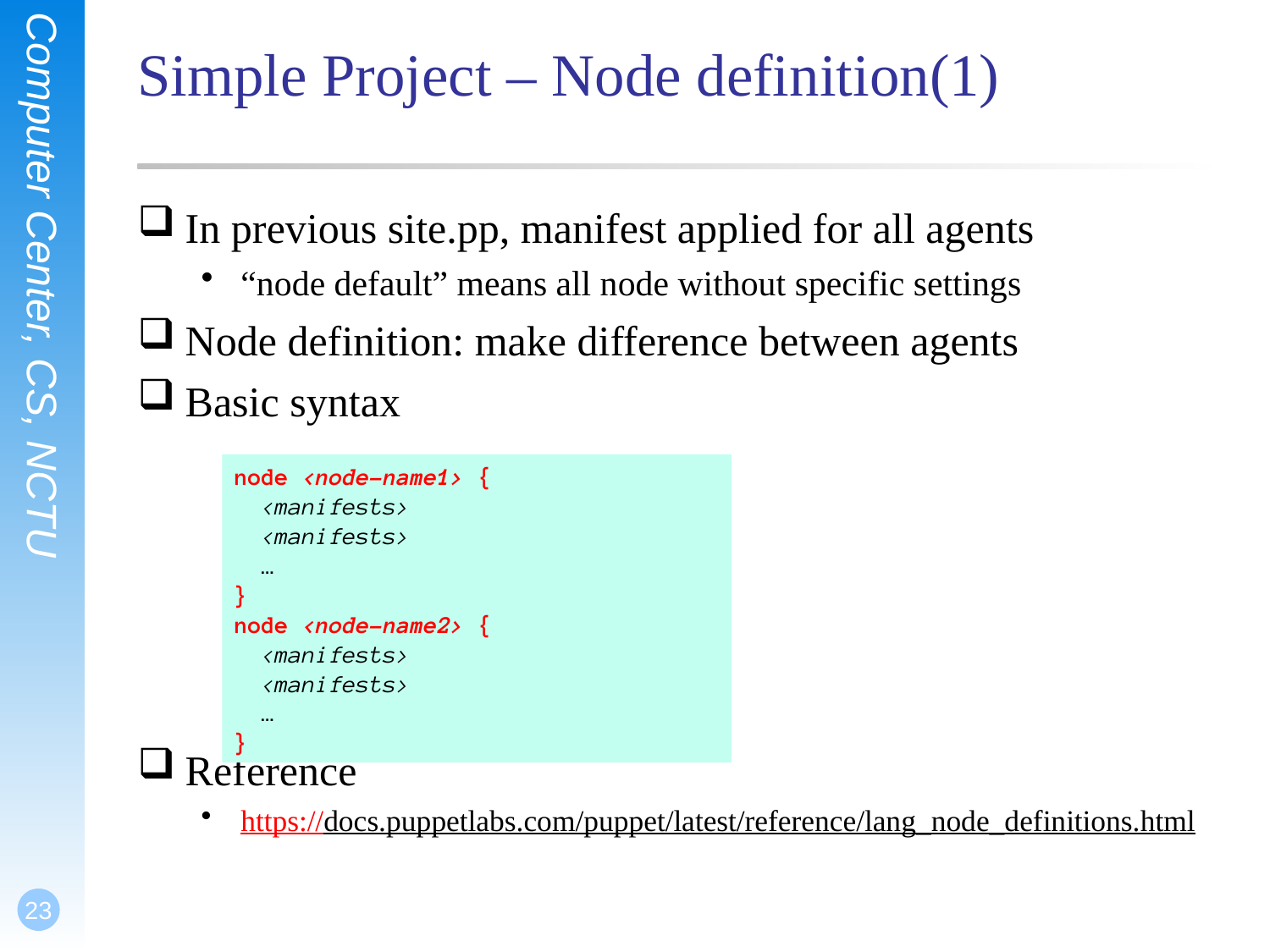

# Simple Project – Node definition(1)
In previous site.pp, manifest applied for all agents
“node default” means all node without specific settings
Node definition: make difference between agents
Basic syntax

Reference
https://docs.puppetlabs.com/puppet/latest/reference/lang_node_definitions.html

node <node-name1> {
  <manifests>
  <manifests>
  …
}
node <node-name2> {
  <manifests>
  <manifests>
  …
}